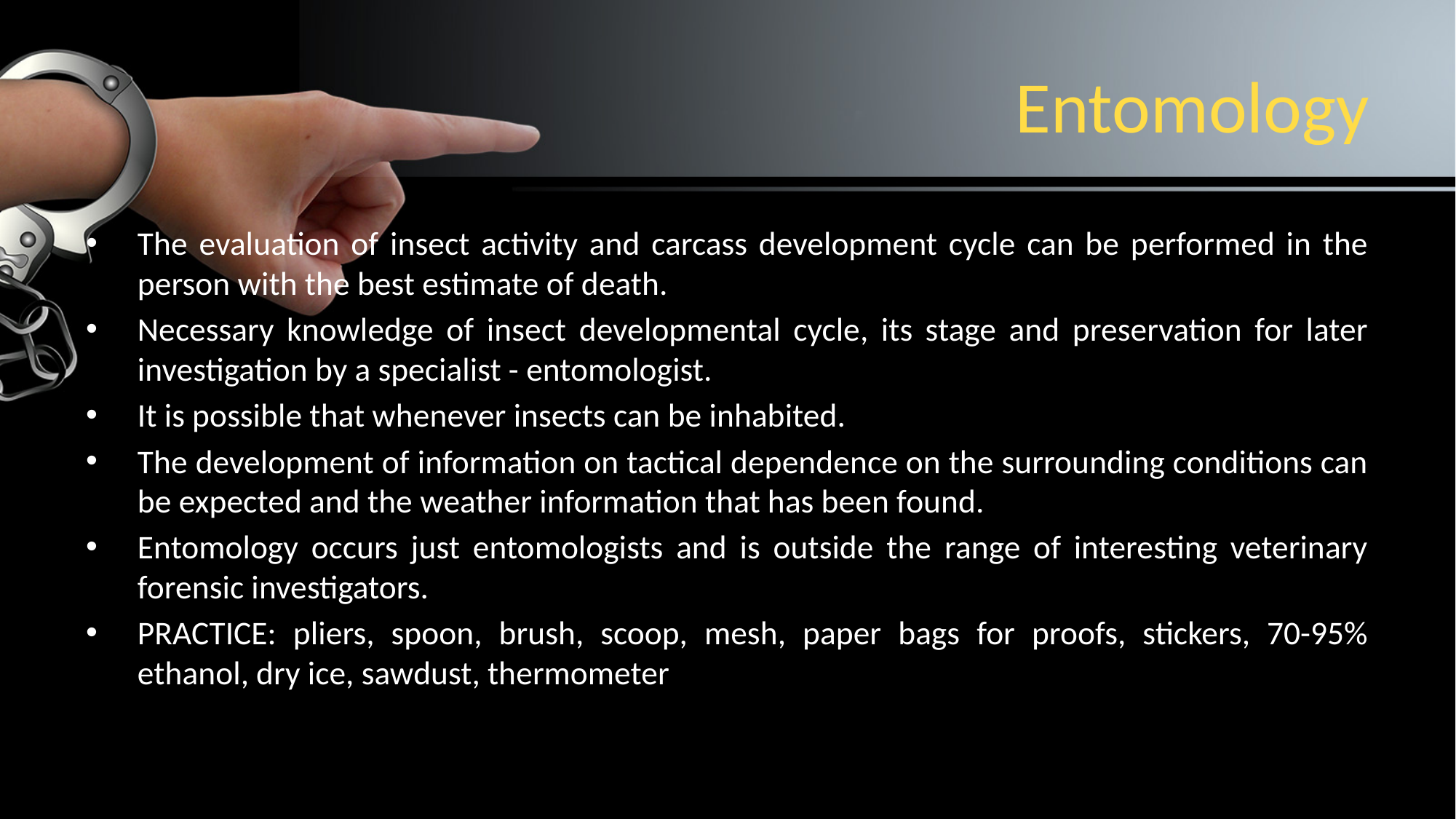

# Entomology
The evaluation of insect activity and carcass development cycle can be performed in the person with the best estimate of death.
Necessary knowledge of insect developmental cycle, its stage and preservation for later investigation by a specialist - entomologist.
It is possible that whenever insects can be inhabited.
The development of information on tactical dependence on the surrounding conditions can be expected and the weather information that has been found.
Entomology occurs just entomologists and is outside the range of interesting veterinary forensic investigators.
PRACTICE: pliers, spoon, brush, scoop, mesh, paper bags for proofs, stickers, 70-95% ethanol, dry ice, sawdust, thermometer